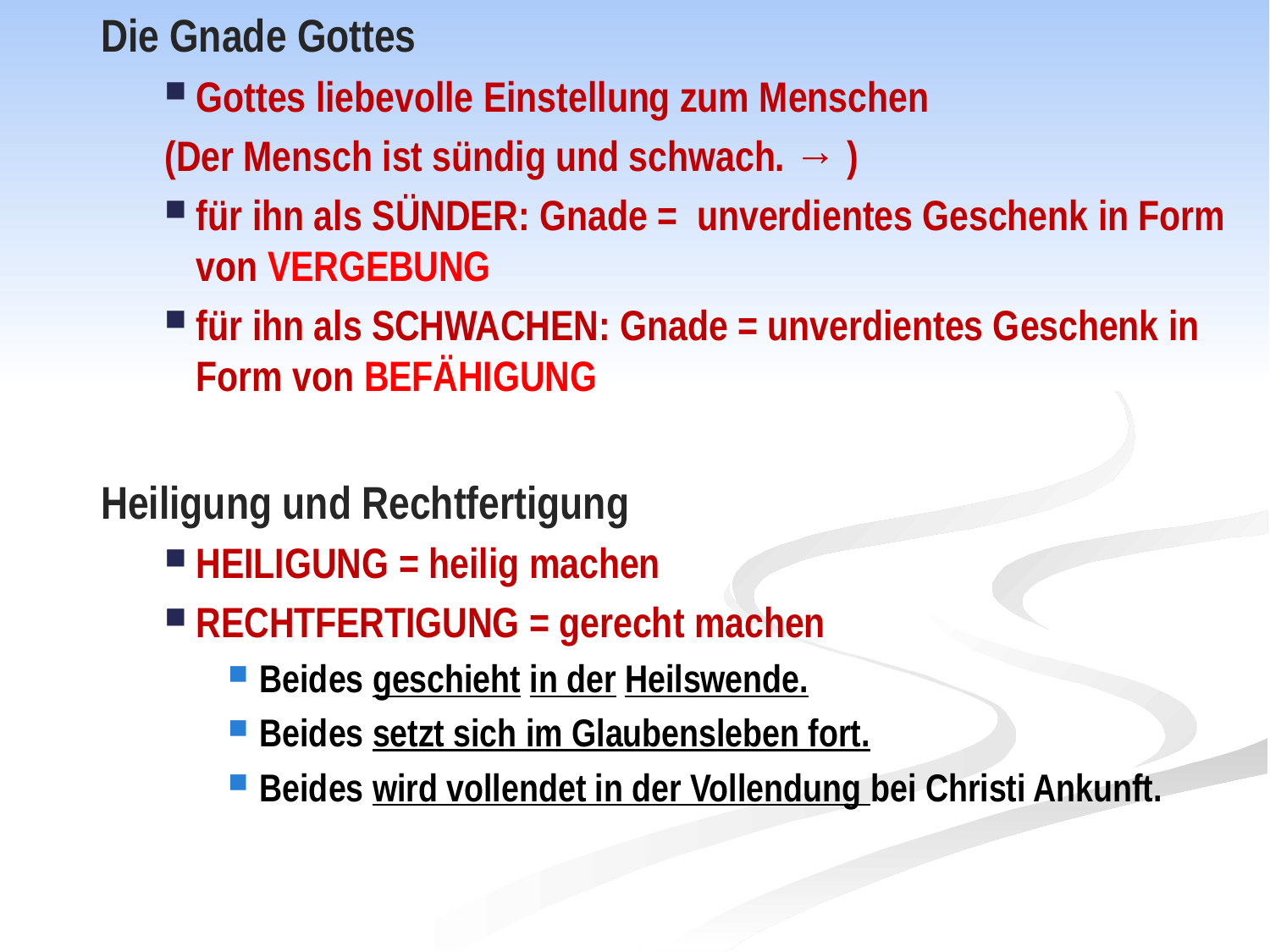

Die Gnade Gottes
Gottes liebevolle Einstellung zum Menschen
(Der Mensch ist sündig und schwach. → )
für ihn als Sünder: Gnade =  unverdientes Geschenk in Form von Vergebung
für ihn als SCHWACHEN: Gnade = unverdientes Geschenk in Form von BEFÄHIGUNG

Heiligung und Rechtfertigung
Heiligung = heilig machen
Rechtfertigung = gerecht machen
Beides geschieht in der Heilswende.
Beides setzt sich im Glaubensleben fort.
Beides wird vollendet in der Vollendung bei Christi Ankunft.